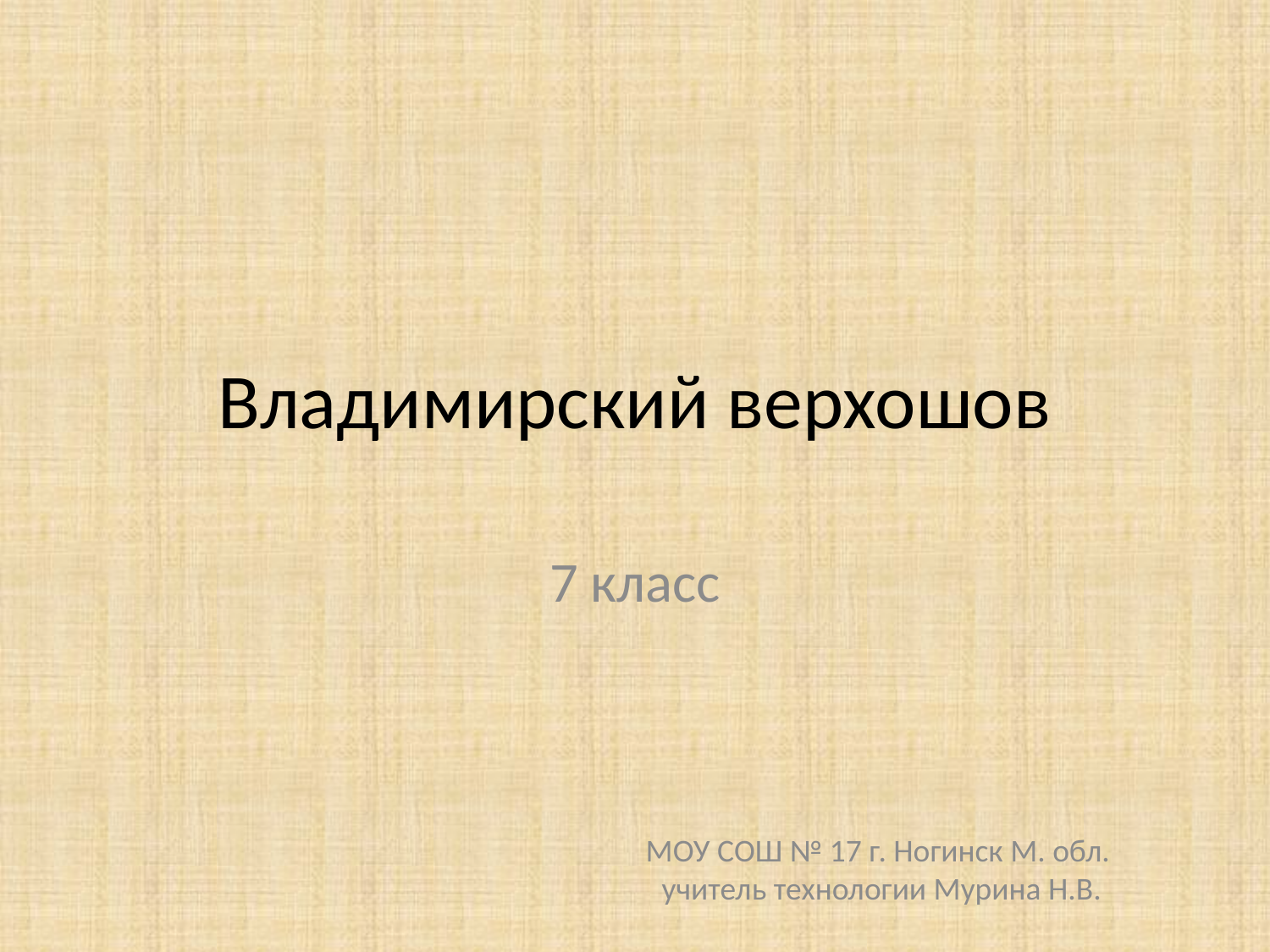

# Владимирский верхошов
7 класс
МОУ СОШ № 17 г. Ногинск М. обл.
 учитель технологии Мурина Н.В.